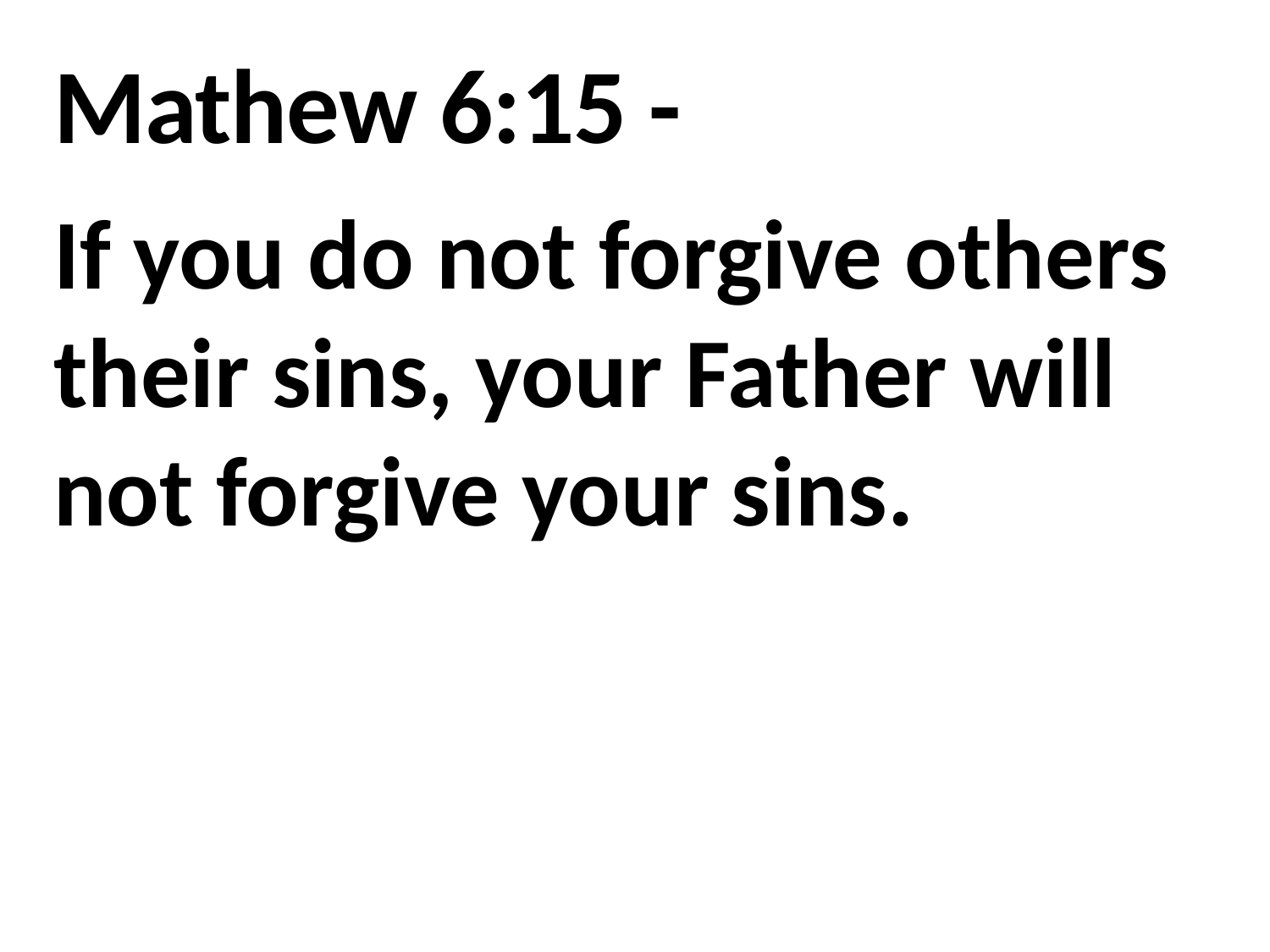

Mathew 6:15 -

If you do not forgive others their sins, your Father will not forgive your sins.